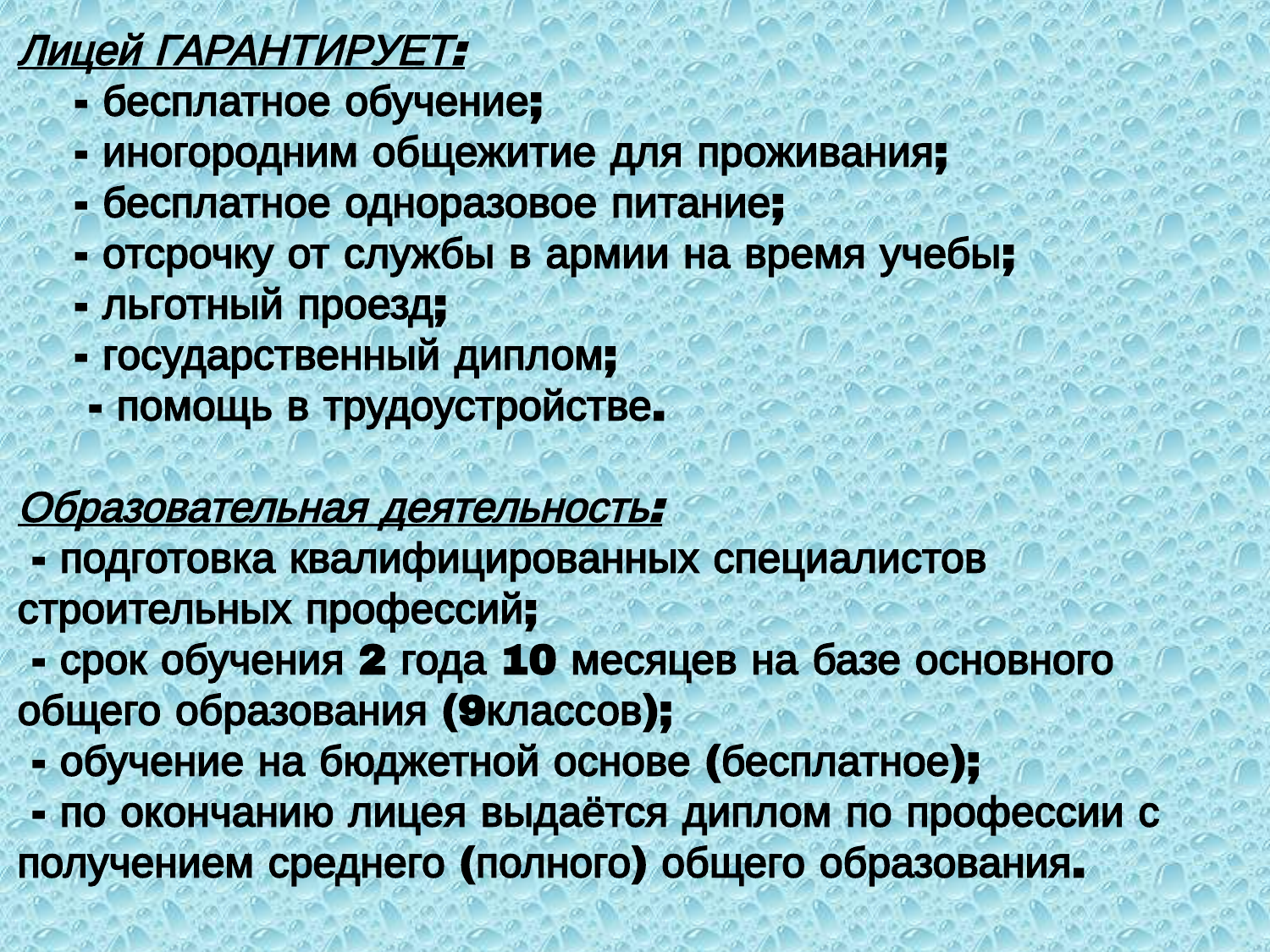

Лицей ГАРАНТИРУЕТ:
    - бесплатное обучение;
    - иногородним общежитие для проживания;
    - бесплатное одноразовое питание;
    - отсрочку от службы в армии на время учебы;
    - льготный проезд;
    - государственный диплом;
     - помощь в трудоустройстве.
Образовательная деятельность:
 - подготовка квалифицированных специалистов строительных профессий;
 - срок обучения 2 года 10 месяцев на базе основного общего образования (9классов);
 - обучение на бюджетной основе (бесплатное);
 - по окончанию лицея выдаётся диплом по профессии с получением среднего (полного) общего образования.